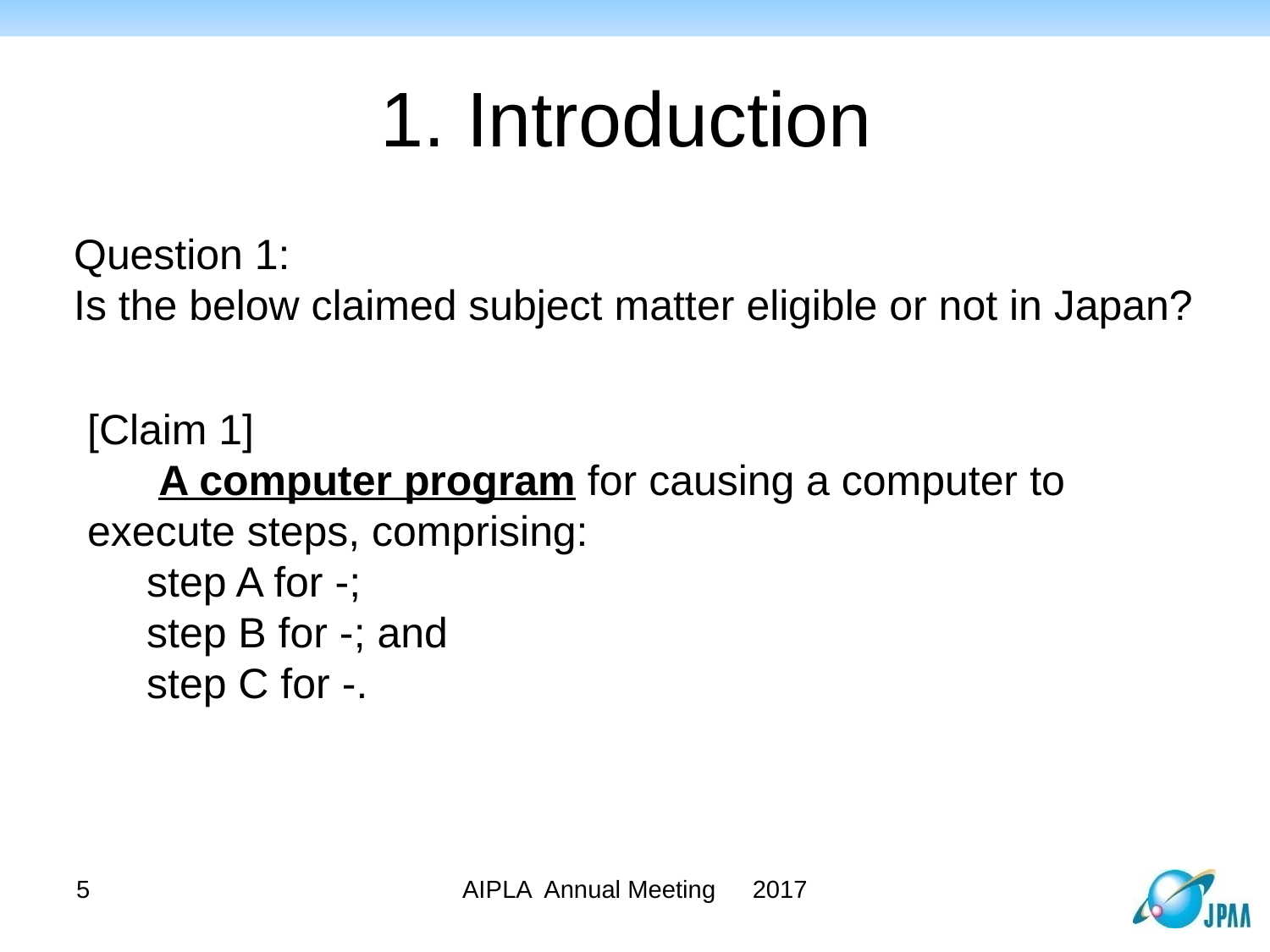

# 1. Introduction
Question 1:
Is the below claimed subject matter eligible or not in Japan?
[Claim 1]
      A computer program for causing a computer to execute steps, comprising:
     step A for -;
     step B for -; and
     step C for -.
AIPLA  Annual Meeting　2017